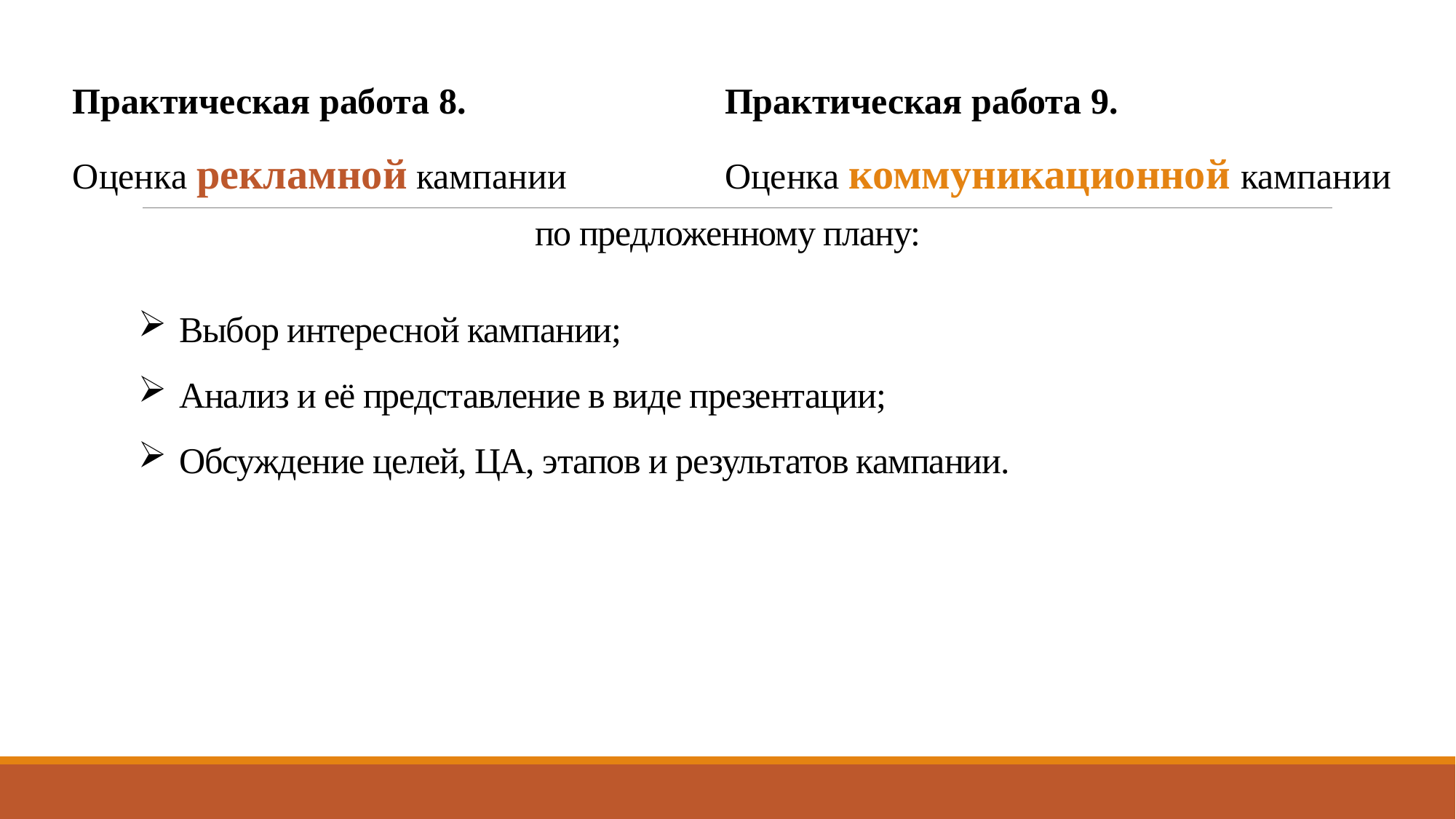

Практическая работа 8.
Оценка рекламной кампании
Практическая работа 9.
Оценка коммуникационной кампании
# по предложенному плану:
Выбор интересной кампании;
Анализ и её представление в виде презентации;
Обсуждение целей, ЦА, этапов и результатов кампании.